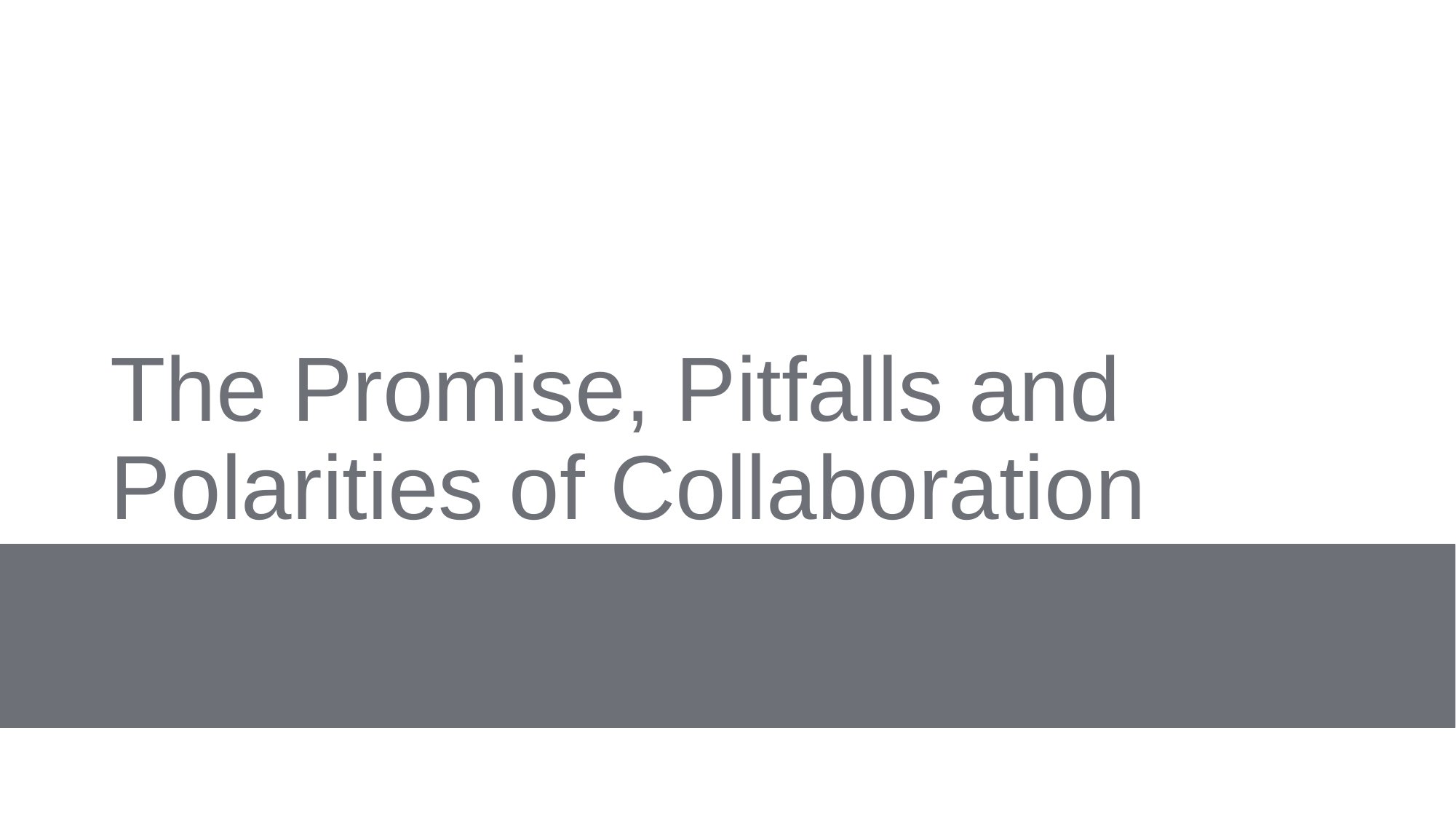

# The Promise, Pitfalls and Polarities of Collaboration